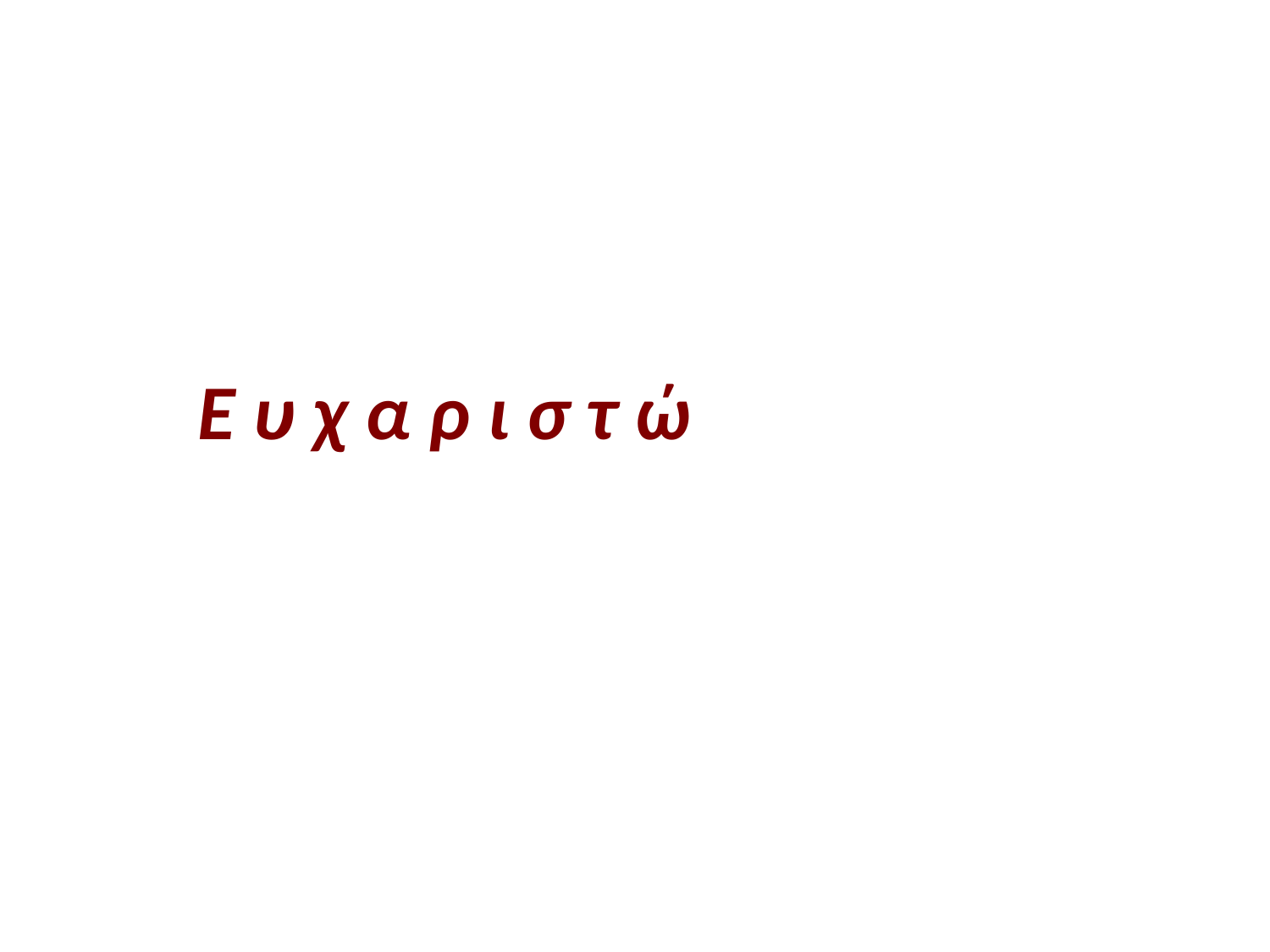

Ε υ χ α ρ ι σ τ ώ